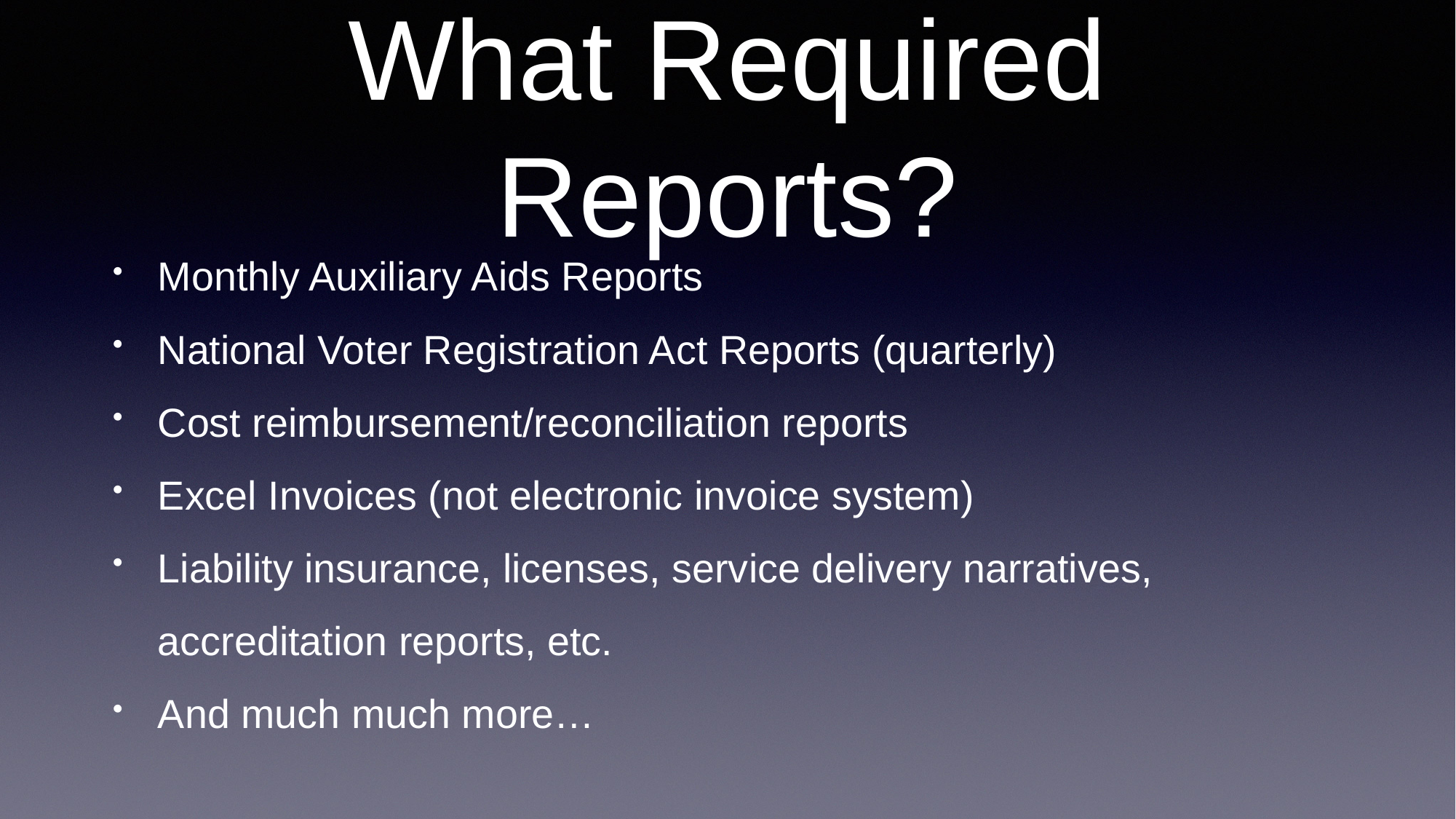

# What Required Reports?
Monthly Auxiliary Aids Reports
National Voter Registration Act Reports (quarterly)
Cost reimbursement/reconciliation reports
Excel Invoices (not electronic invoice system)
Liability insurance, licenses, service delivery narratives, accreditation reports, etc.
And much much more…